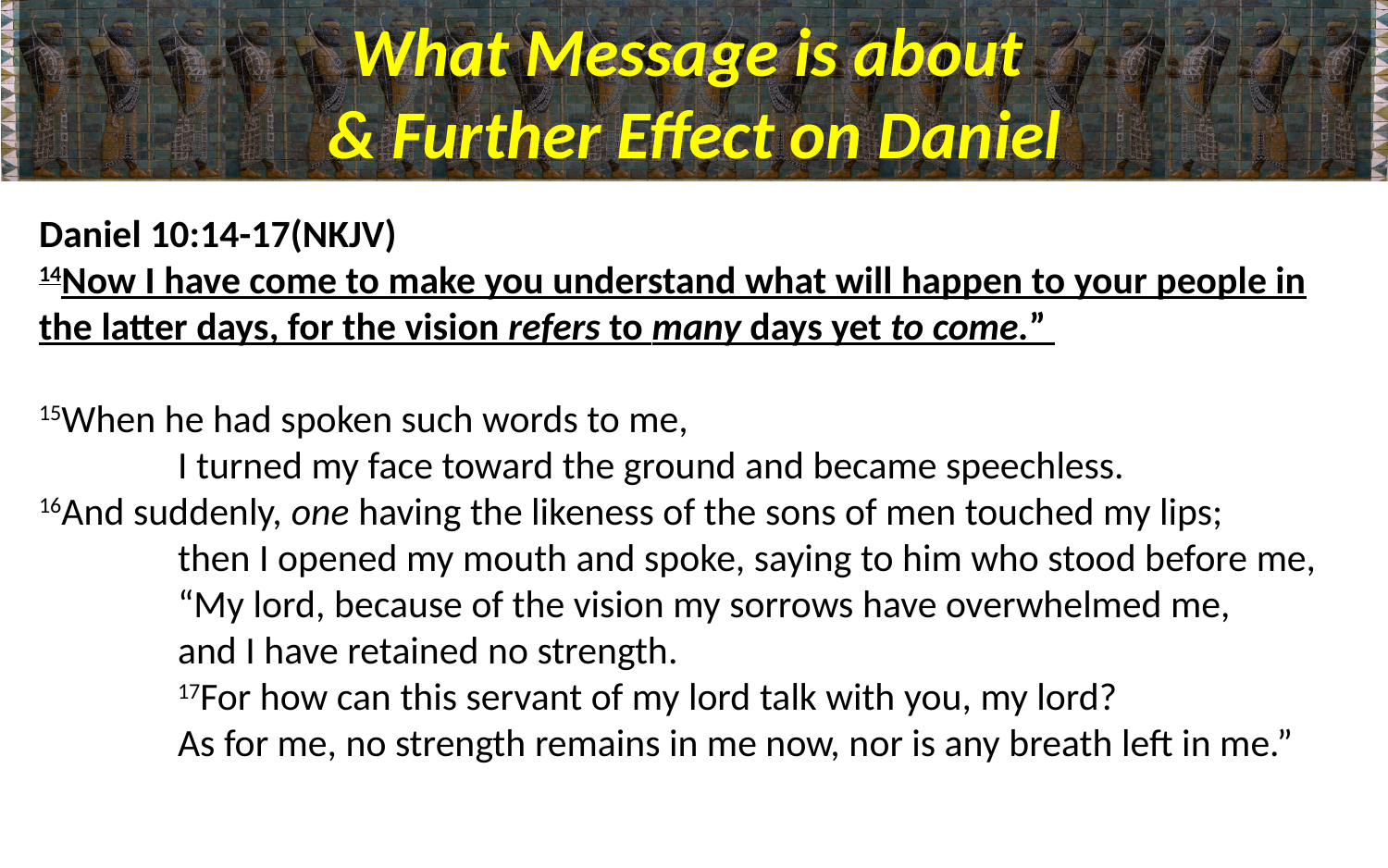

# What Message is about & Further Effect on Daniel
Daniel 10:14-17(NKJV)
14Now I have come to make you understand what will happen to your people in the latter days, for the vision refers to many days yet to come.”
15When he had spoken such words to me,
	I turned my face toward the ground and became speechless. 
16And suddenly, one having the likeness of the sons of men touched my lips;
	then I opened my mouth and spoke, saying to him who stood before me, 	“My lord, because of the vision my sorrows have overwhelmed me,
	and I have retained no strength. 
	17For how can this servant of my lord talk with you, my lord?
	As for me, no strength remains in me now, nor is any breath left in me.”